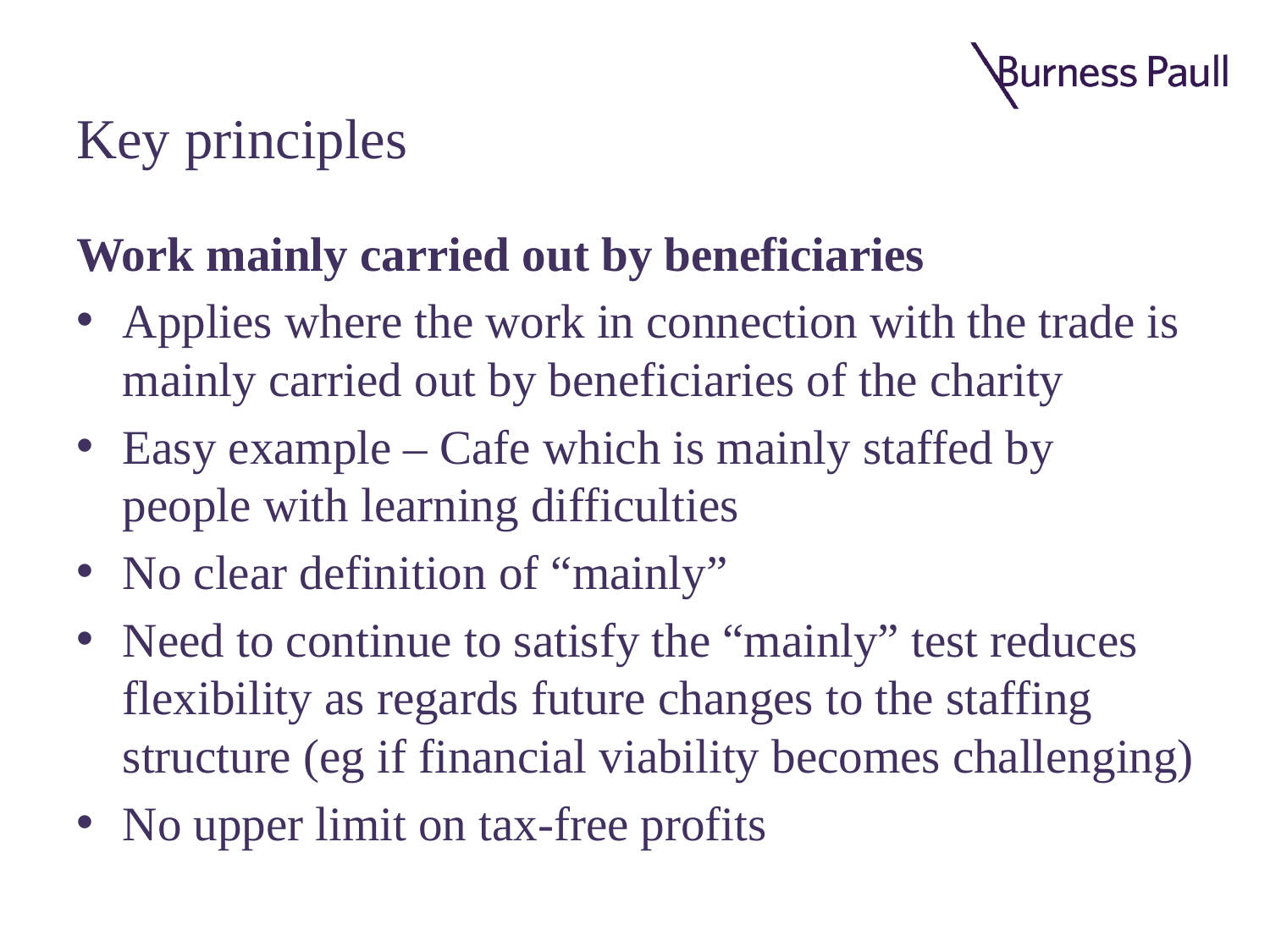

# Key principles
Work mainly carried out by beneficiaries
Applies where the work in connection with the trade is mainly carried out by beneficiaries of the charity
Easy example – Cafe which is mainly staffed by people with learning difficulties
No clear definition of “mainly”
Need to continue to satisfy the “mainly” test reduces flexibility as regards future changes to the staffing structure (eg if financial viability becomes challenging)
No upper limit on tax-free profits